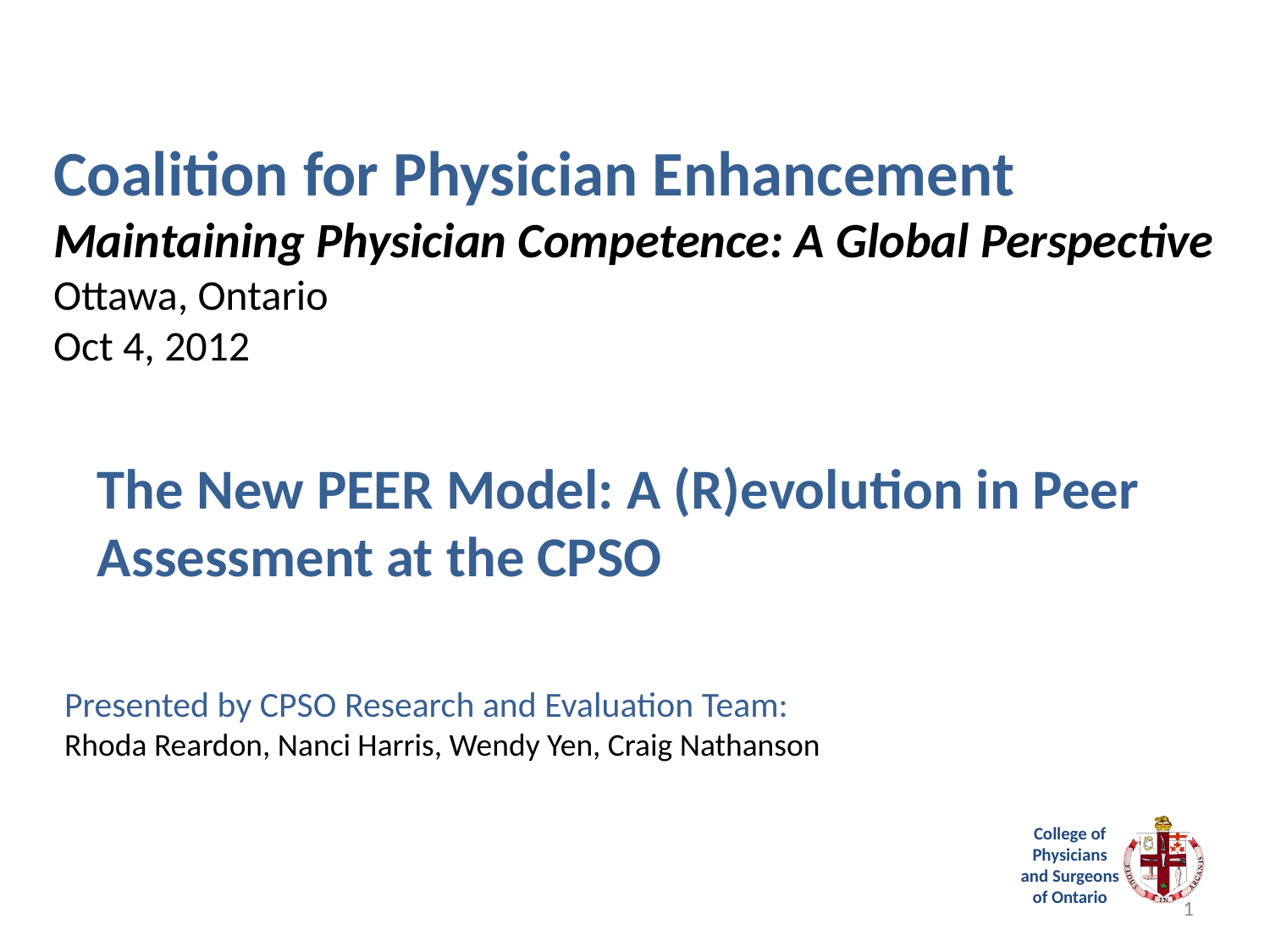

Coalition for Physician Enhancement
Maintaining Physician Competence: A Global Perspective
Ottawa, Ontario
Oct 4, 2012
The New PEER Model: A (R)evolution in Peer Assessment at the CPSO
Presented by CPSO Research and Evaluation Team:
Rhoda Reardon, Nanci Harris, Wendy Yen, Craig Nathanson
1